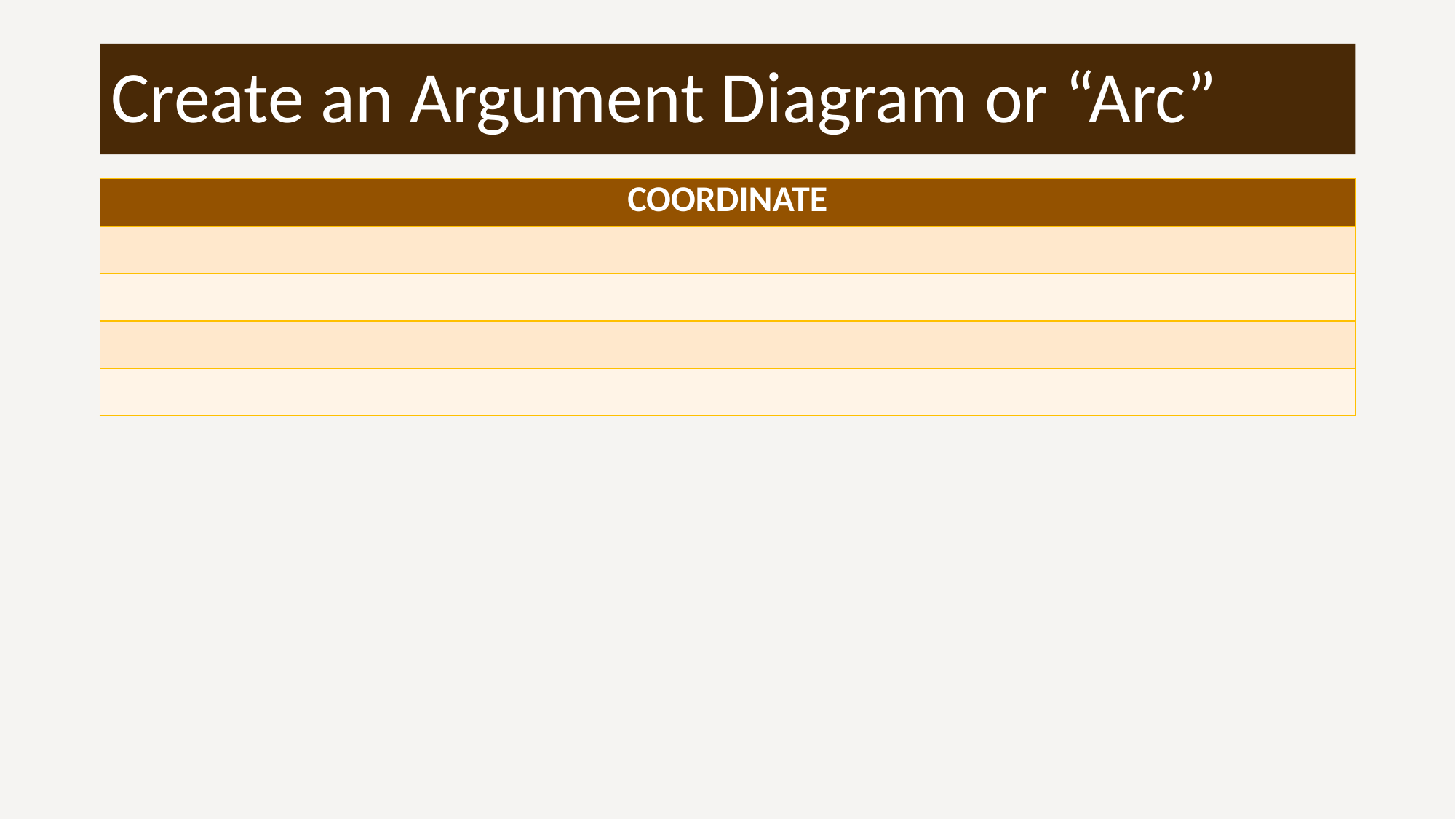

# Create an Argument Diagram or “Arc”
| COORDINATE |
| --- |
|  |
|  |
|  |
|  |